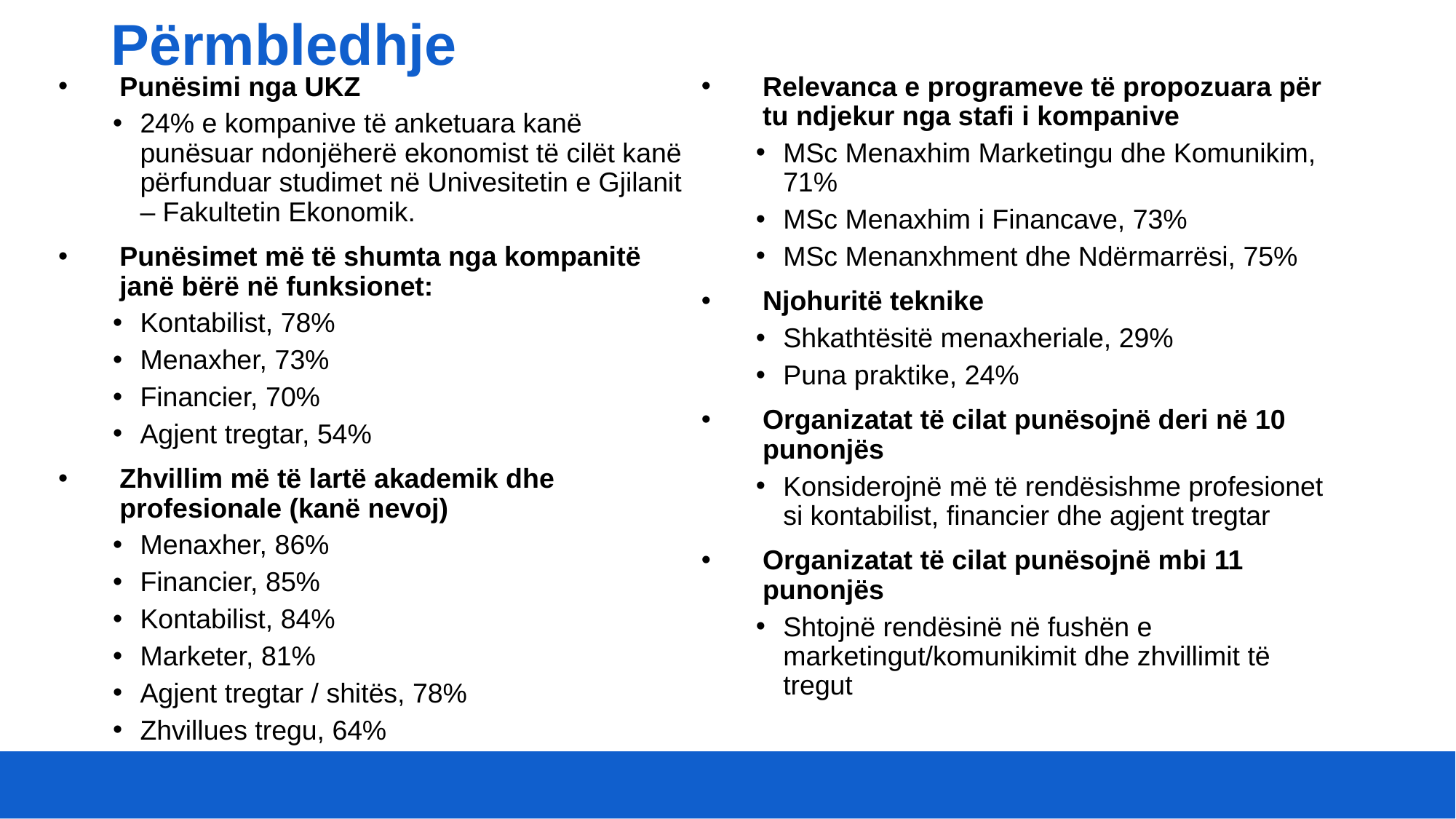

# Përmbledhje
Punësimi nga UKZ
24% e kompanive të anketuara kanë punësuar ndonjëherë ekonomist të cilët kanë përfunduar studimet në Univesitetin e Gjilanit – Fakultetin Ekonomik.
Punësimet më të shumta nga kompanitë janë bërë në funksionet:
Kontabilist, 78%
Menaxher, 73%
Financier, 70%
Agjent tregtar, 54%
Zhvillim më të lartë akademik dhe profesionale (kanë nevoj)
Menaxher, 86%
Financier, 85%
Kontabilist, 84%
Marketer, 81%
Agjent tregtar / shitës, 78%
Zhvillues tregu, 64%
Relevanca e programeve të propozuara për tu ndjekur nga stafi i kompanive
MSc Menaxhim Marketingu dhe Komunikim, 71%
MSc Menaxhim i Financave, 73%
MSc Menanxhment dhe Ndërmarrësi, 75%
Njohuritë teknike
Shkathtësitë menaxheriale, 29%
Puna praktike, 24%
Organizatat të cilat punësojnë deri në 10 punonjës
Konsiderojnë më të rendësishme profesionet si kontabilist, financier dhe agjent tregtar
Organizatat të cilat punësojnë mbi 11 punonjës
Shtojnë rendësinë në fushën e marketingut/komunikimit dhe zhvillimit të tregut